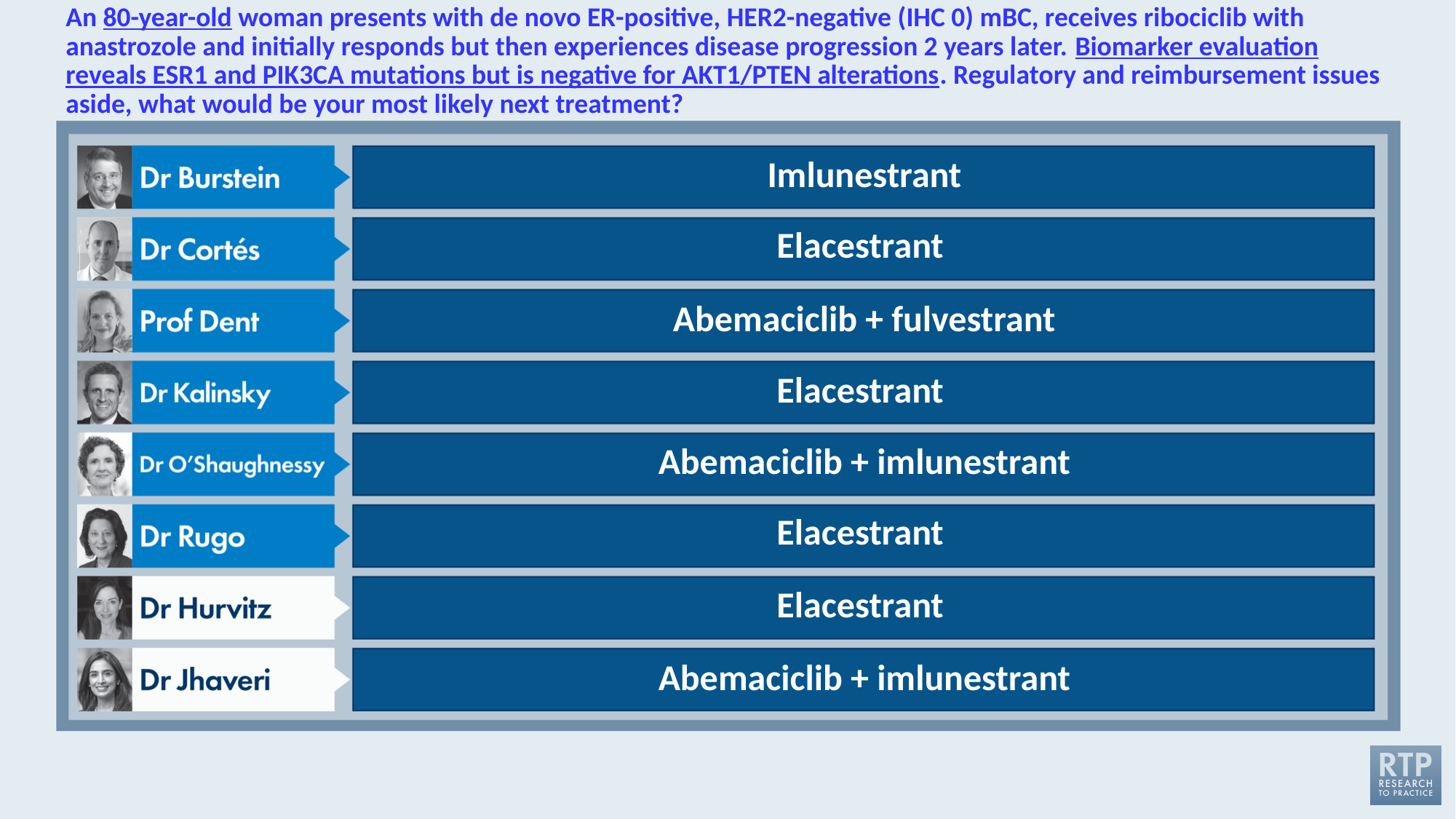

# An 80-year-old woman presents with de novo ER-positive, HER2-negative (IHC 0) mBC, receives ribociclib with anastrozole and initially responds but then experiences disease progression 2 years later. Biomarker evaluation reveals ESR1 and PIK3CA mutations but is negative for AKT1/PTEN alterations. Regulatory and reimbursement issues aside, what would be your most likely next treatment?
Imlunestrant
Elacestrant
Abemaciclib + fulvestrant
Elacestrant
Abemaciclib + imlunestrant
Elacestrant
Elacestrant
Abemaciclib + imlunestrant